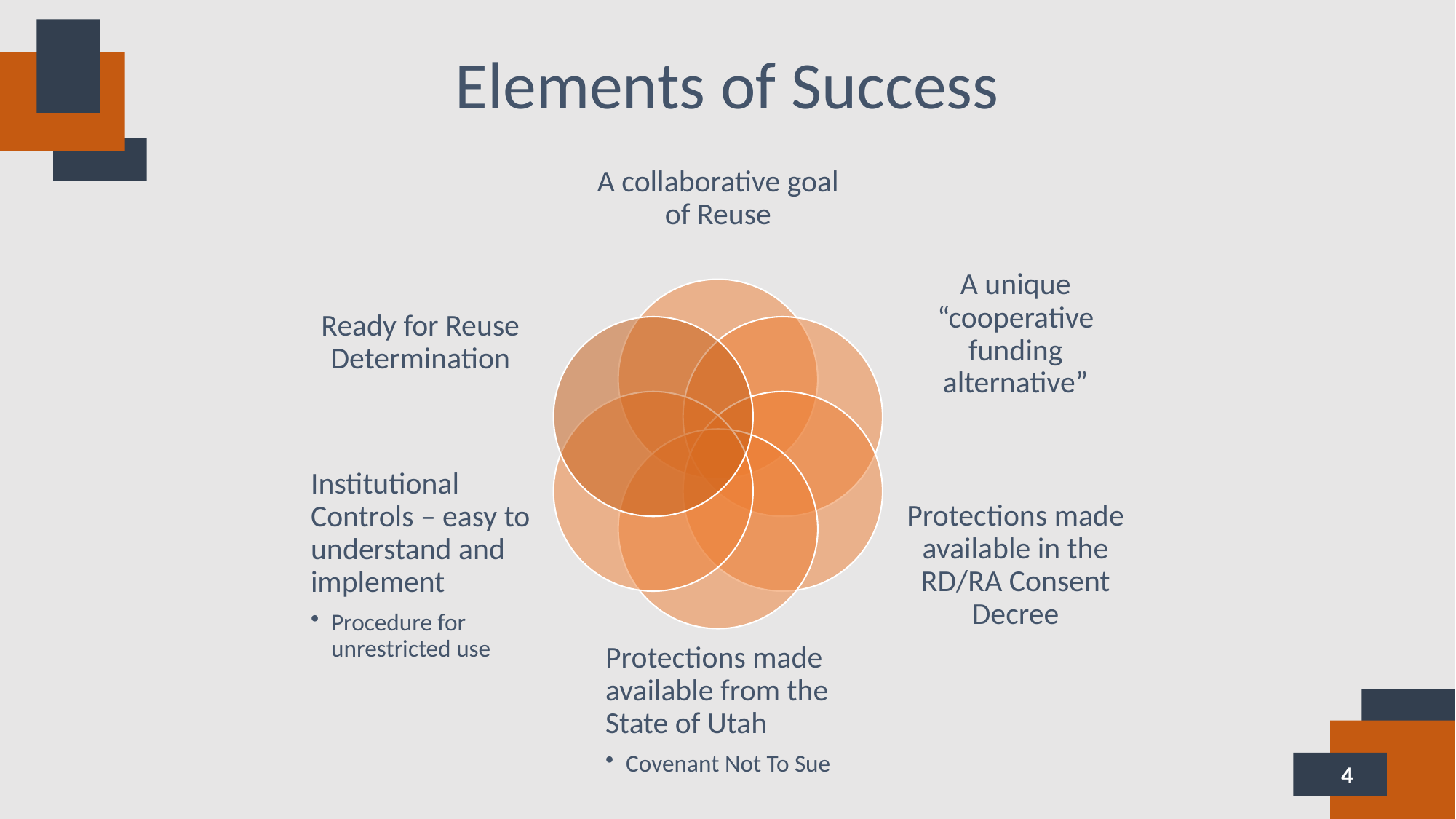

Elements of Success
A collaborative goal of Reuse
A unique “cooperative funding alternative”
Protections made available in the RD/RA Consent Decree
Protections made available from the State of Utah
Covenant Not To Sue
Institutional Controls – easy to understand and implement
Procedure for unrestricted use
Ready for Reuse Determination